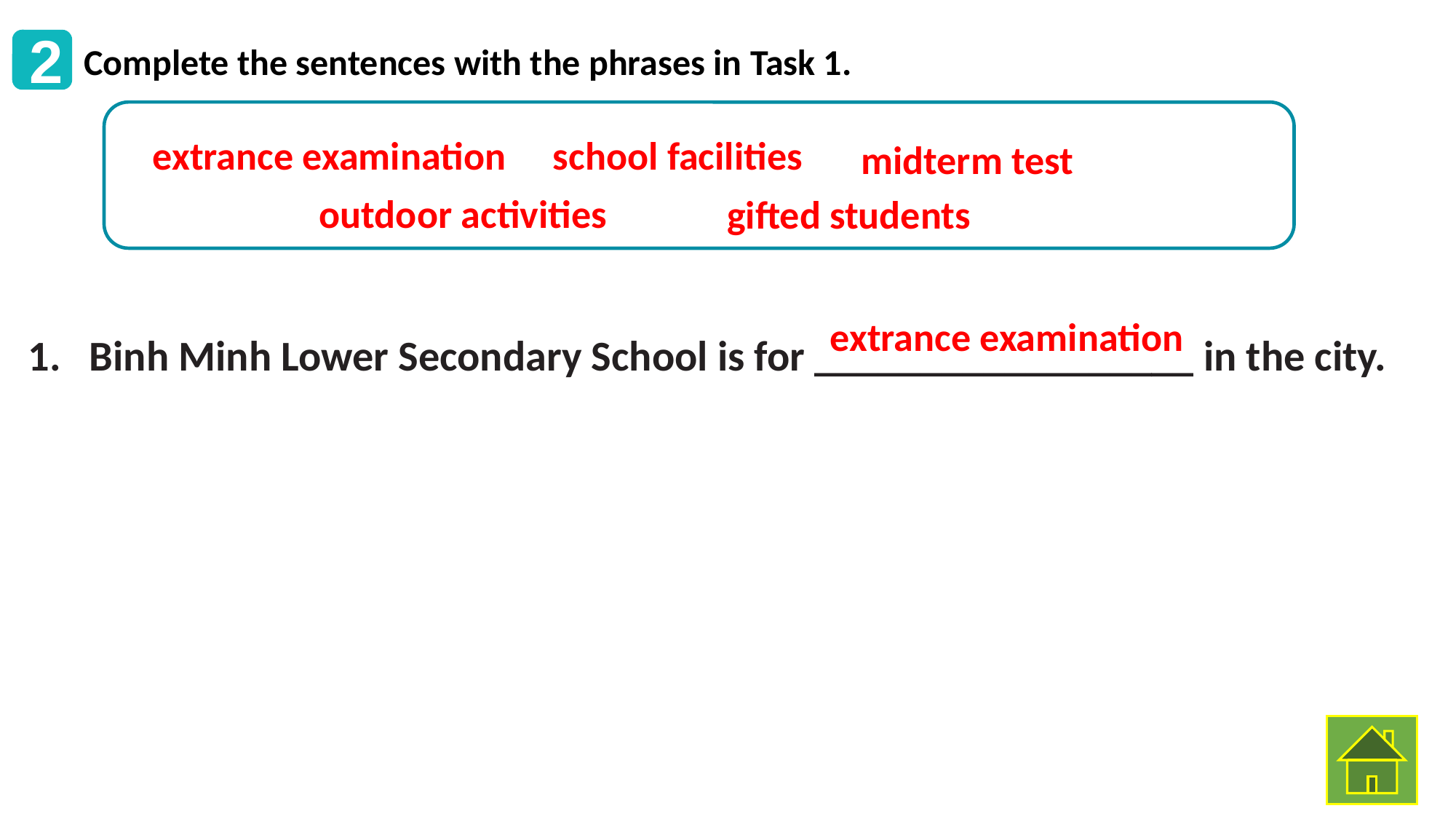

2

Complete the sentences with the phrases in Task 1.

school facilities
extrance examination
midterm test
outdoor activities
gifted students
Binh Minh Lower Secondary School is for __________________ in the city.
extrance examination